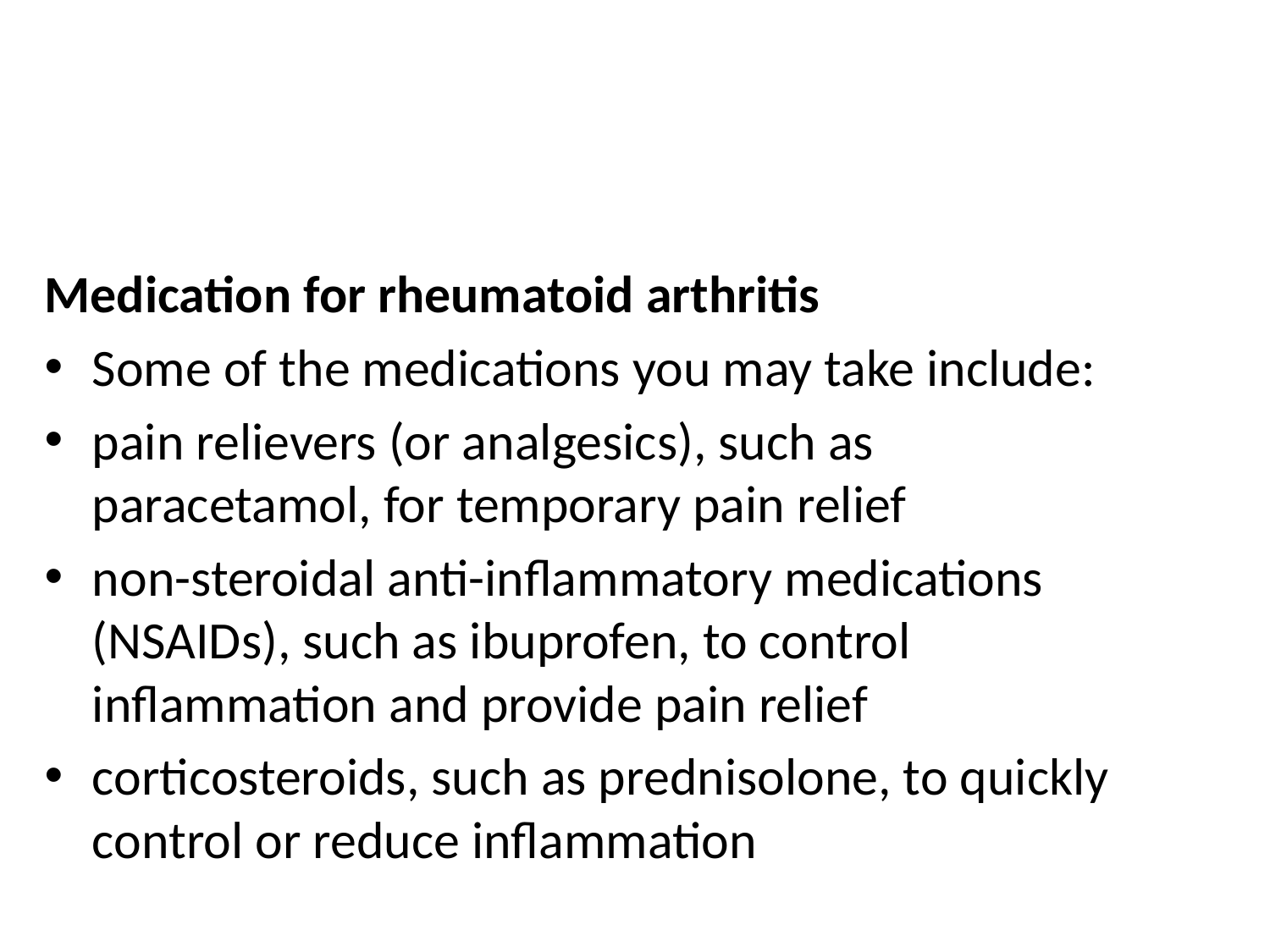

#
Medication for rheumatoid arthritis
Some of the medications you may take include:
pain relievers (or analgesics), such as paracetamol, for temporary pain relief
non-steroidal anti-inflammatory medications (NSAIDs), such as ibuprofen, to control inflammation and provide pain relief
corticosteroids, such as prednisolone, to quickly control or reduce inflammation